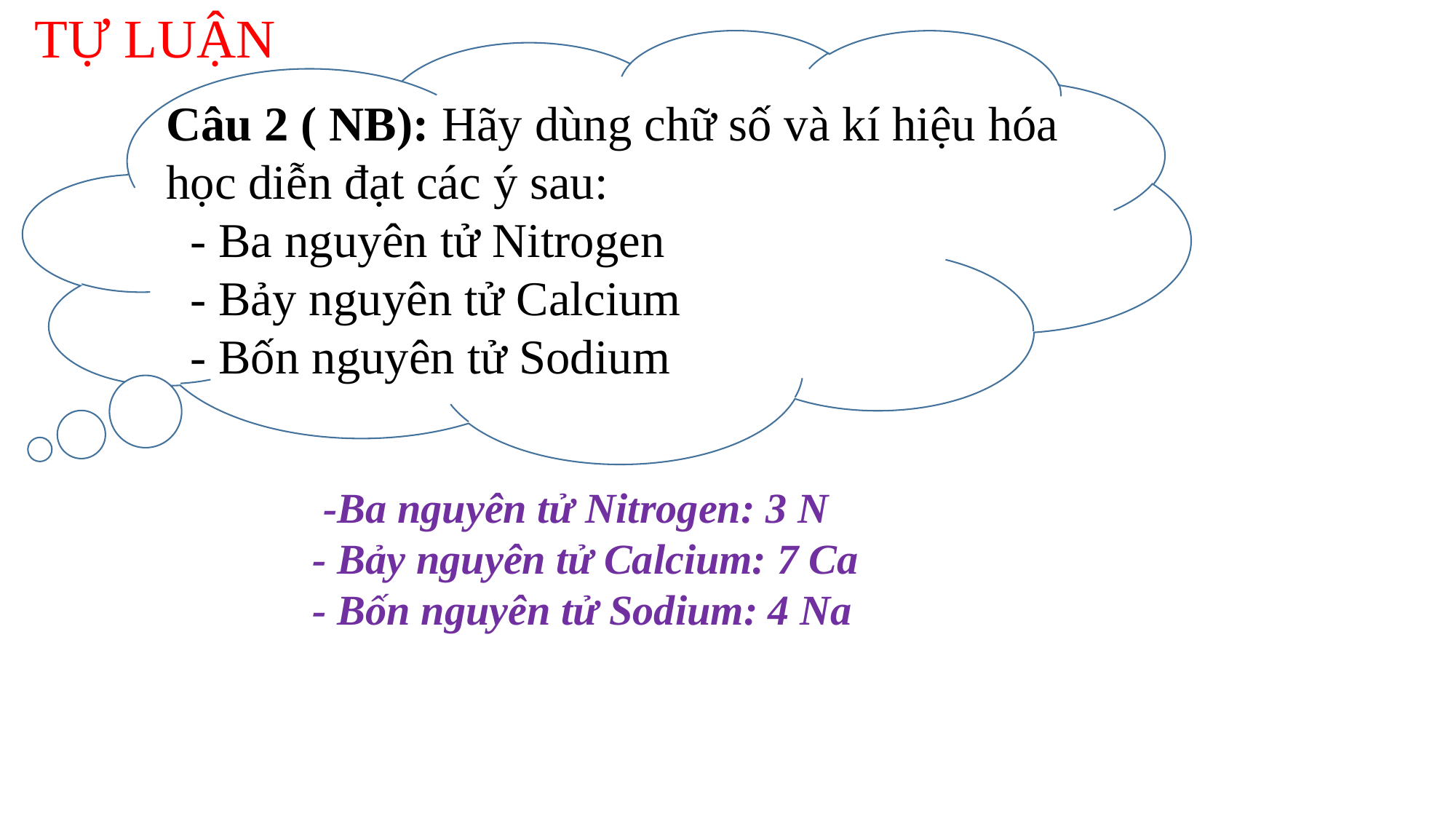

TỰ LUẬN
Câu 1 (NB) Kể cấc hạt dưới nguyên tử? những hạt nào mang điện?
Câu 2 ( NB): Hãy dùng chữ số và kí hiệu hóa học diễn đạt các ý sau:
  - Ba nguyên tử Nitrogen
  - Bảy nguyên tử Calcium
  - Bốn nguyên tử Sodium

        -Ba nguyên tử Nitrogen: 3 N
       - Bảy nguyên tử Calcium: 7 Ca
       - Bốn nguyên tử Sodium: 4 Na